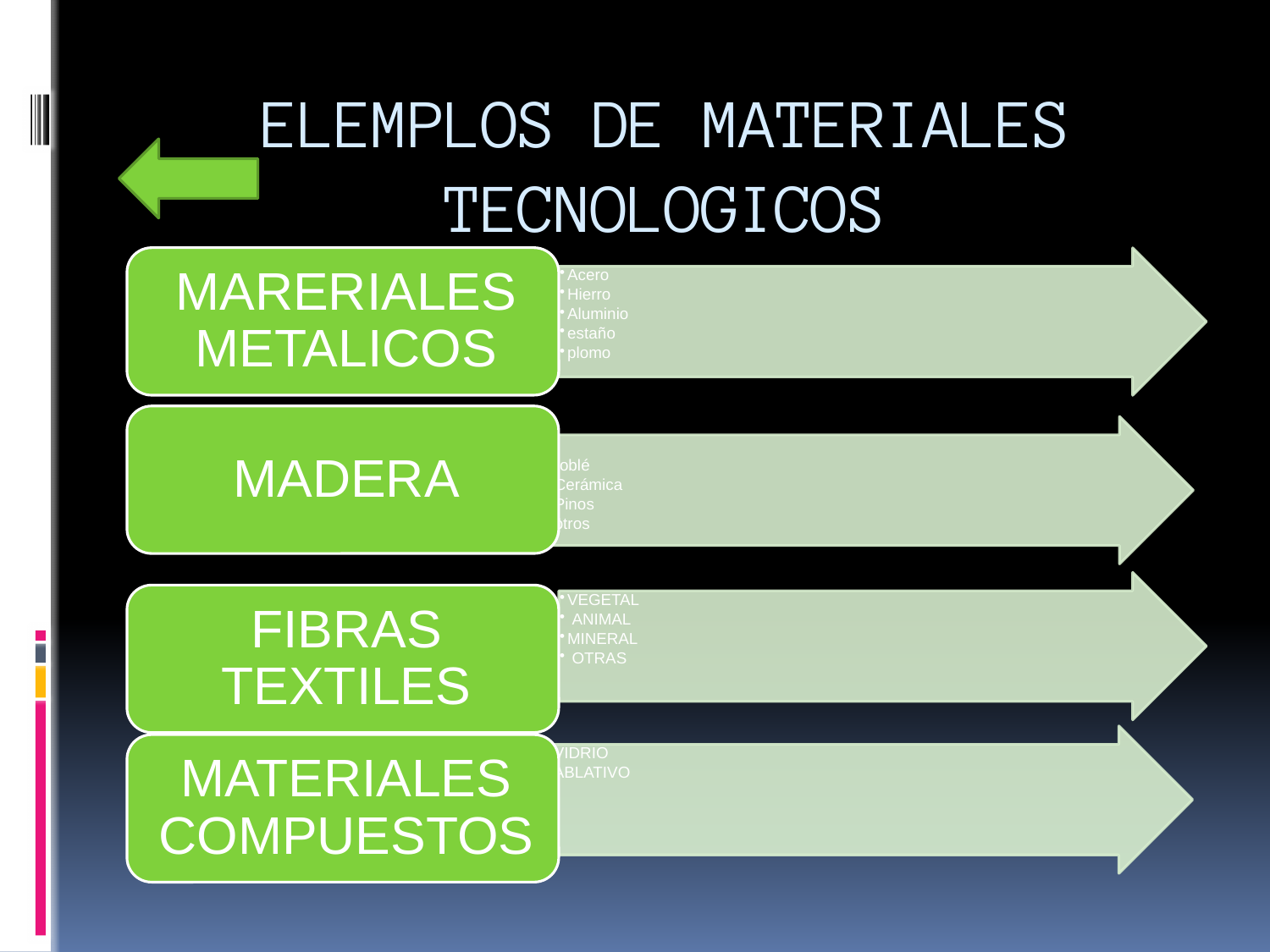

# ELEMPLOS DE MATERIALES TECNOLOGICOS

Acero
Hierro
Aluminio
estaño
plomo
MARERIALES METALICOS

roblé
Cerámica
Pinos
otros
MADERA
VEGETAL
 ANIMAL
MINERAL
 OTRAS
FIBRAS TEXTILES
VIDRIO
ABLATIVO
MATERIALES COMPUESTOS